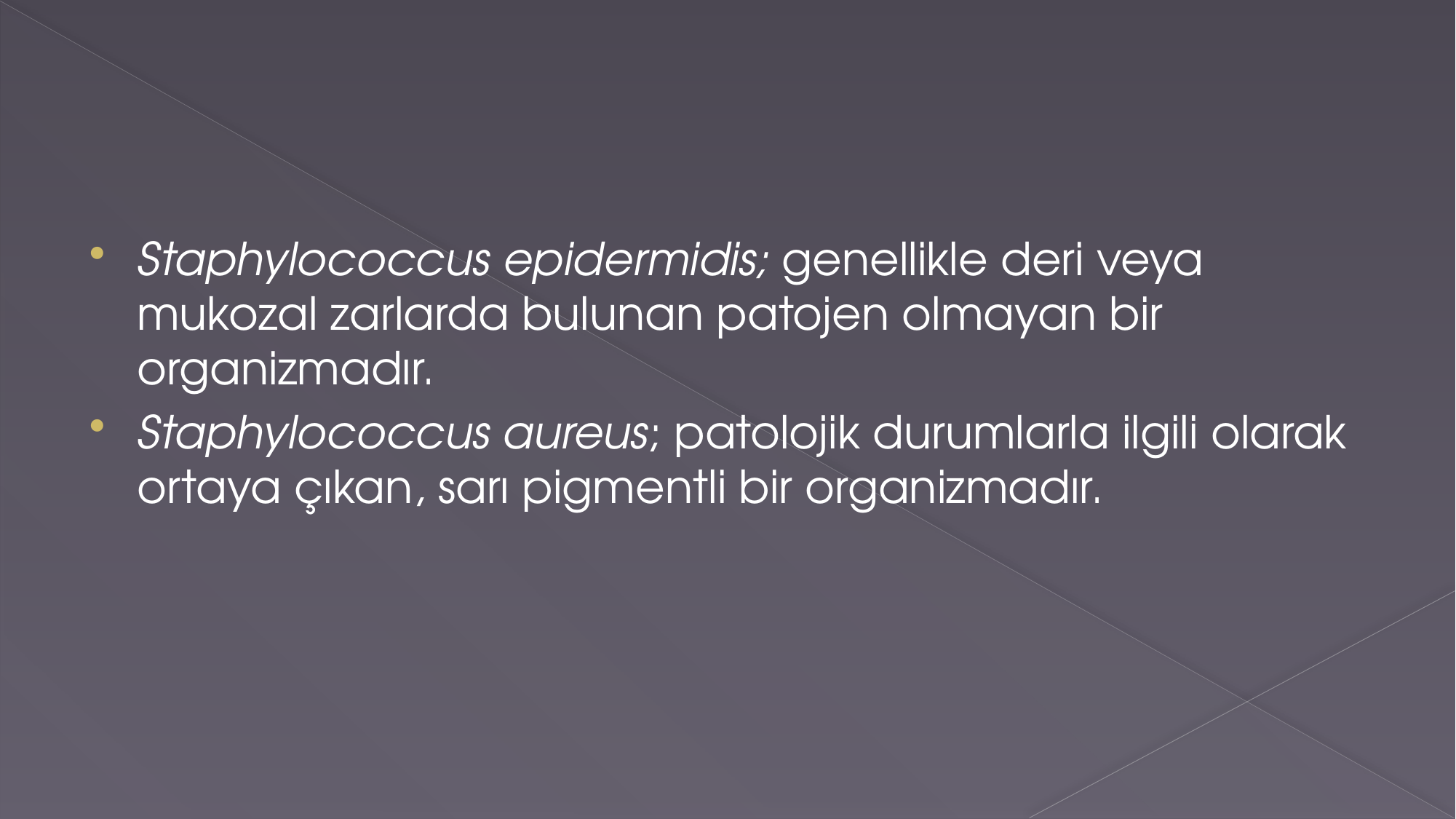

#
Staphylococcus epidermidis; genellikle deri veya mukozal zarlarda bulunan patojen olmayan bir organizmadır.
Staphylococcus aureus; patolojik durumlarla ilgili olarak ortaya çıkan, sarı pigmentli bir organizmadır.